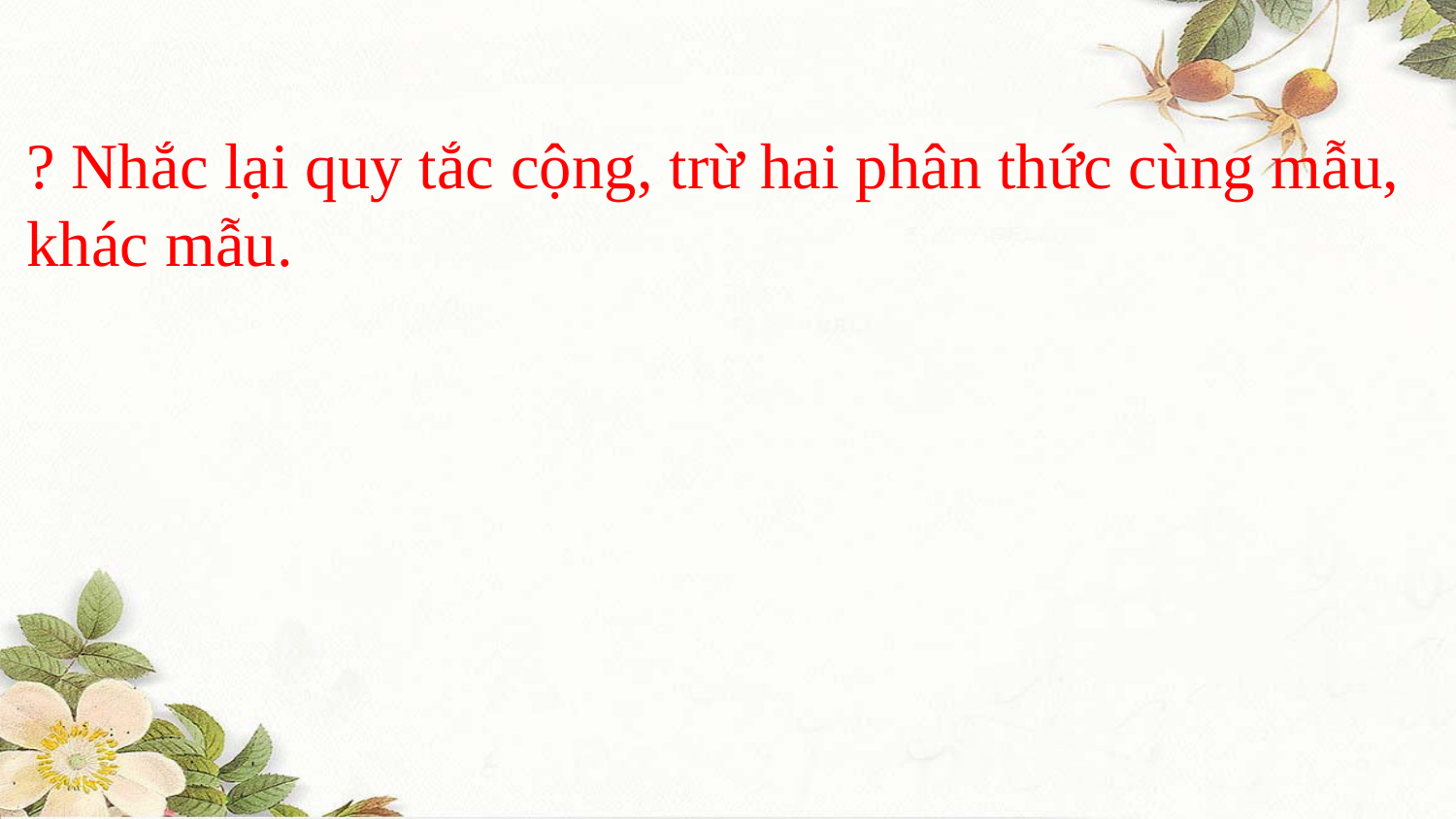

? Nhắc lại quy tắc cộng, trừ hai phân thức cùng mẫu, khác mẫu.